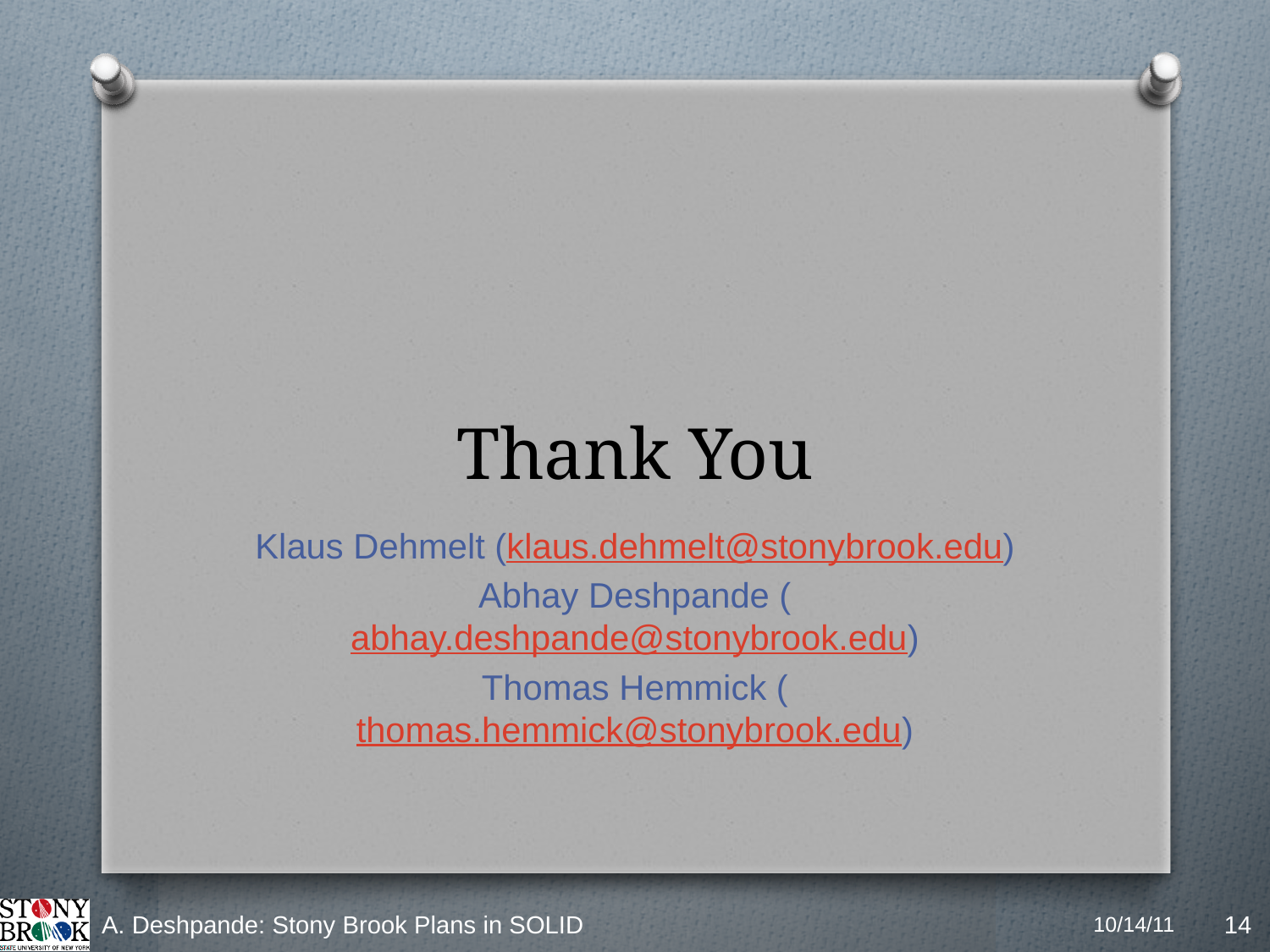

# Thank You
Klaus Dehmelt (klaus.dehmelt@stonybrook.edu)
Abhay Deshpande (abhay.deshpande@stonybrook.edu)
Thomas Hemmick (thomas.hemmick@stonybrook.edu)

A. Deshpande: Stony Brook Plans in SOLID
10/14/11
14